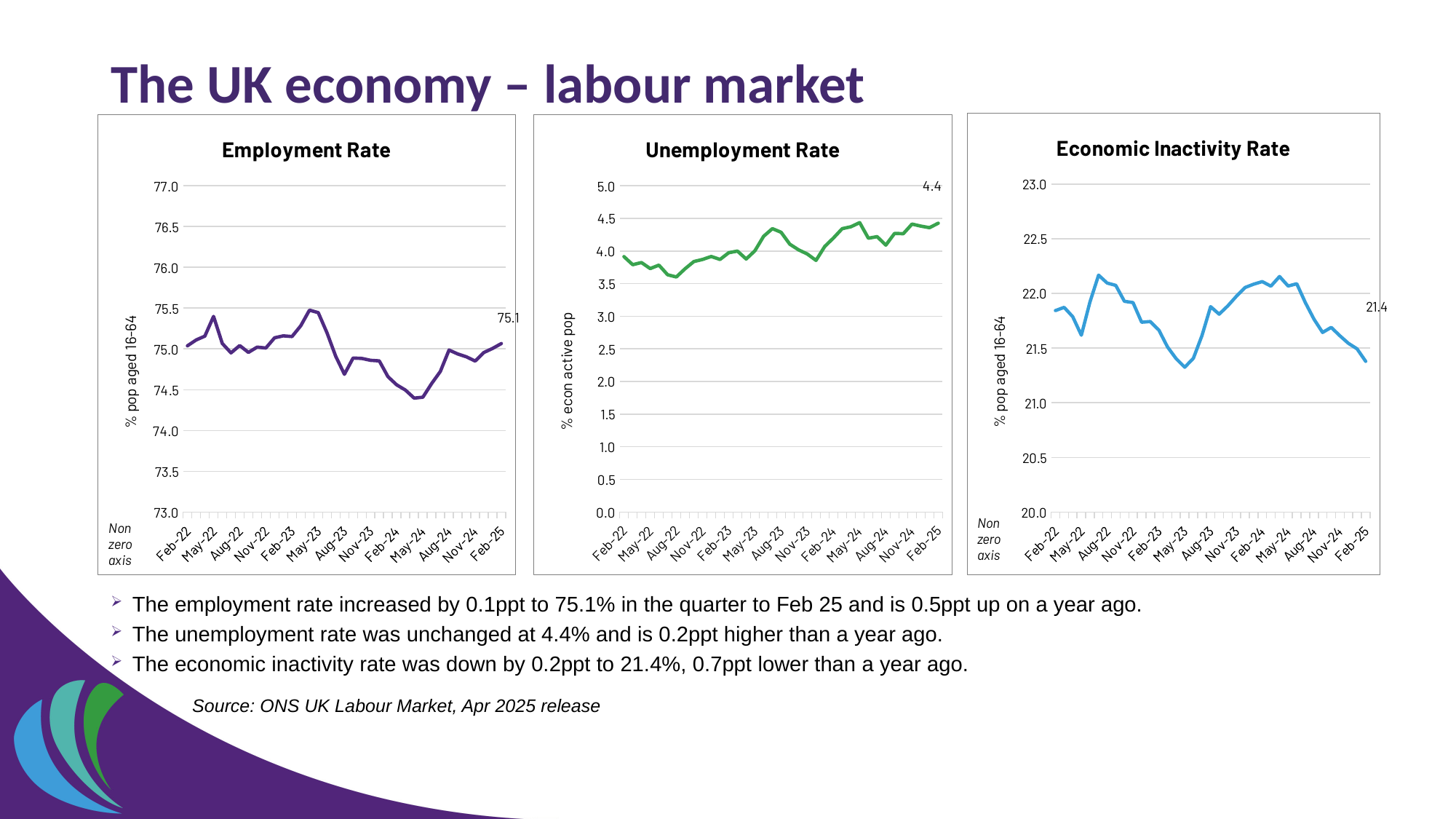

# The UK economy – labour market

### Chart:

| Category | Economic Inactivity Rate |
|---|---|
| 44593 | 21.842944942002475 |
| 44621 | 21.87213657203644 |
| 44652 | 21.78710258981721 |
| 44682 | 21.61762489446845 |
| 44713 | 21.921018776868635 |
| 44743 | 22.167021428231706 |
| 44774 | 22.094505025566036 |
| 44805 | 22.073439932226634 |
| 44835 | 21.927818033266803 |
| 44866 | 21.916019541451803 |
| 44896 | 21.736455779405887 |
| 44927 | 21.74273883878284 |
| 44958 | 21.66441383458759 |
| 44986 | 21.509877675894103 |
| 45017 | 21.403473902163228 |
| 45047 | 21.324424495423244 |
| 45078 | 21.406415234325266 |
| 45108 | 21.614254328520786 |
| 45139 | 21.87864218744774 |
| 45170 | 21.809706836461658 |
| 45200 | 21.88579376080193 |
| 45231 | 21.974291741470168 |
| 45261 | 22.053870367379105 |
| 45292 | 22.08448760010492 |
| 45323 | 22.108135018080603 |
| 45352 | 22.06631358451301 |
| 45383 | 22.154739394071697 |
| 45413 | 22.067642269011685 |
| 45444 | 22.08814294106608 |
| 45474 | 21.915620218059715 |
| 45505 | 21.763945932019524 |
| 45536 | 21.642621345989326 |
| 45566 | 21.689282622728598 |
| 45597 | 21.613081857342593 |
| 45627 | 21.543388840888298 |
| 45658 | 21.49290173257829 |
| 45689 | 21.378209969725233 |

### Chart:

| Category | Employment Rate |
|---|---|
| 44593 | 75.03754910605151 |
| 44621 | 75.10935239952008 |
| 44652 | 75.15694781990979 |
| 44682 | 75.39873856809442 |
| 44713 | 75.06673268346958 |
| 44743 | 74.95082054482374 |
| 44774 | 75.04120213525364 |
| 44805 | 74.95668282911967 |
| 44835 | 75.02175481523166 |
| 44866 | 75.01031592703418 |
| 44896 | 75.13618825055353 |
| 44927 | 75.16007543739542 |
| 44958 | 75.15151207009346 |
| 44986 | 75.28328338883118 |
| 45017 | 75.47518903481077 |
| 45047 | 75.44449718583836 |
| 45078 | 75.19841988539167 |
| 45108 | 74.9104963213847 |
| 45139 | 74.6886566824868 |
| 45170 | 74.88773337599443 |
| 45200 | 74.8831570635769 |
| 45231 | 74.85989503049854 |
| 45261 | 74.85297439627406 |
| 45292 | 74.6591772796388 |
| 45323 | 74.55901190200197 |
| 45352 | 74.49567541498907 |
| 45383 | 74.39620853370684 |
| 45413 | 74.40776432391547 |
| 45444 | 74.57439705715015 |
| 45474 | 74.72290267414503 |
| 45505 | 74.98570383166185 |
| 45536 | 74.93797558047748 |
| 45566 | 74.90247258678717 |
| 45597 | 74.85093479628866 |
| 45627 | 74.95600711518506 |
| 45658 | 75.0060177655139 |
| 45689 | 75.0660498680071 |

### Chart:

| Category | Unemployment Rate |
|---|---|
| 44593 | 3.9140654887611936 |
| 44621 | 3.7902493158819497 |
| 44652 | 3.8231944969775746 |
| 44682 | 3.7313502788233954 |
| 44713 | 3.783738770340446 |
| 44743 | 3.636233916324687 |
| 44774 | 3.6029984304859846 |
| 44805 | 3.728675221590188 |
| 44835 | 3.838614125902207 |
| 44866 | 3.8707407804233855 |
| 44896 | 3.9158907679146466 |
| 44927 | 3.870720459243629 |
| 44958 | 3.974123462004205 |
| 44986 | 3.999989707845595 |
| 45017 | 3.8772438010860837 |
| 45047 | 4.004565318130545 |
| 45078 | 4.225939295750967 |
| 45108 | 4.343335878362127 |
| 45139 | 4.287339454499397 |
| 45170 | 4.104691908592614 |
| 45200 | 4.019000372770134 |
| 45231 | 3.9543341789130984 |
| 45261 | 3.8563577286524824 |
| 45292 | 4.071040318277946 |
| 45323 | 4.1998246391203935 |
| 45352 | 4.342872432447057 |
| 45383 | 4.371996513796061 |
| 45413 | 4.43576957216931 |
| 45444 | 4.196185686056687 |
| 45474 | 4.221136862518565 |
| 45505 | 4.09145894666664 |
| 45536 | 4.270492491739037 |
| 45566 | 4.265542488621042 |
| 45597 | 4.4133023671125 |
| 45627 | 4.382052912098812 |
| 45658 | 4.357488466650864 |
| 45689 | 4.426205366360879 |
The employment rate increased by 0.1ppt to 75.1% in the quarter to Feb 25 and is 0.5ppt up on a year ago.
The unemployment rate was unchanged at 4.4% and is 0.2ppt higher than a year ago.
The economic inactivity rate was down by 0.2ppt to 21.4%, 0.7ppt lower than a year ago.
Source: ONS UK Labour Market, Apr 2025 release